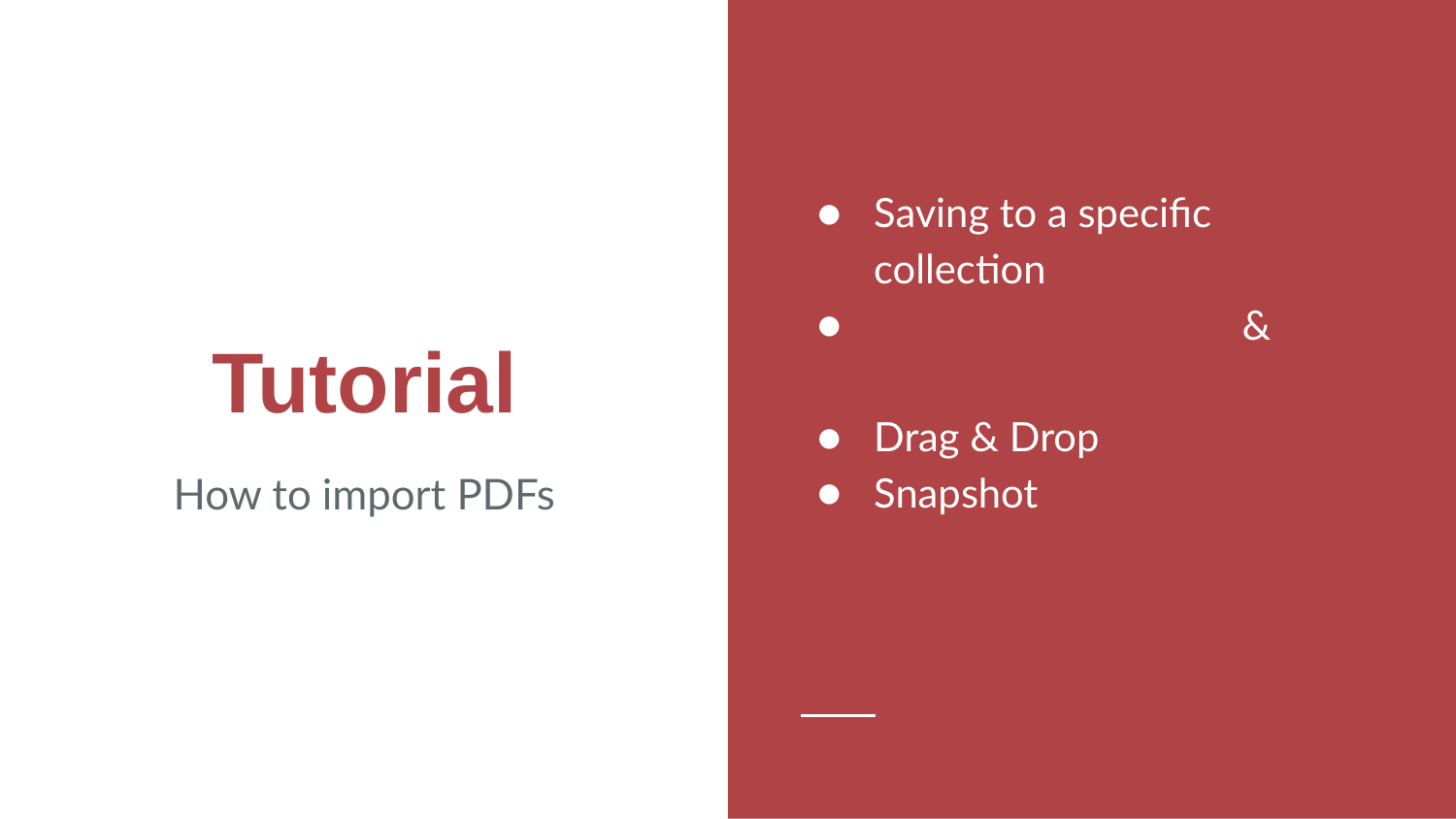

Saving to a specific collection
U of A library search & Google Scholar
Drag & Drop
Snapshot

# Tutorial
How to import PDFs